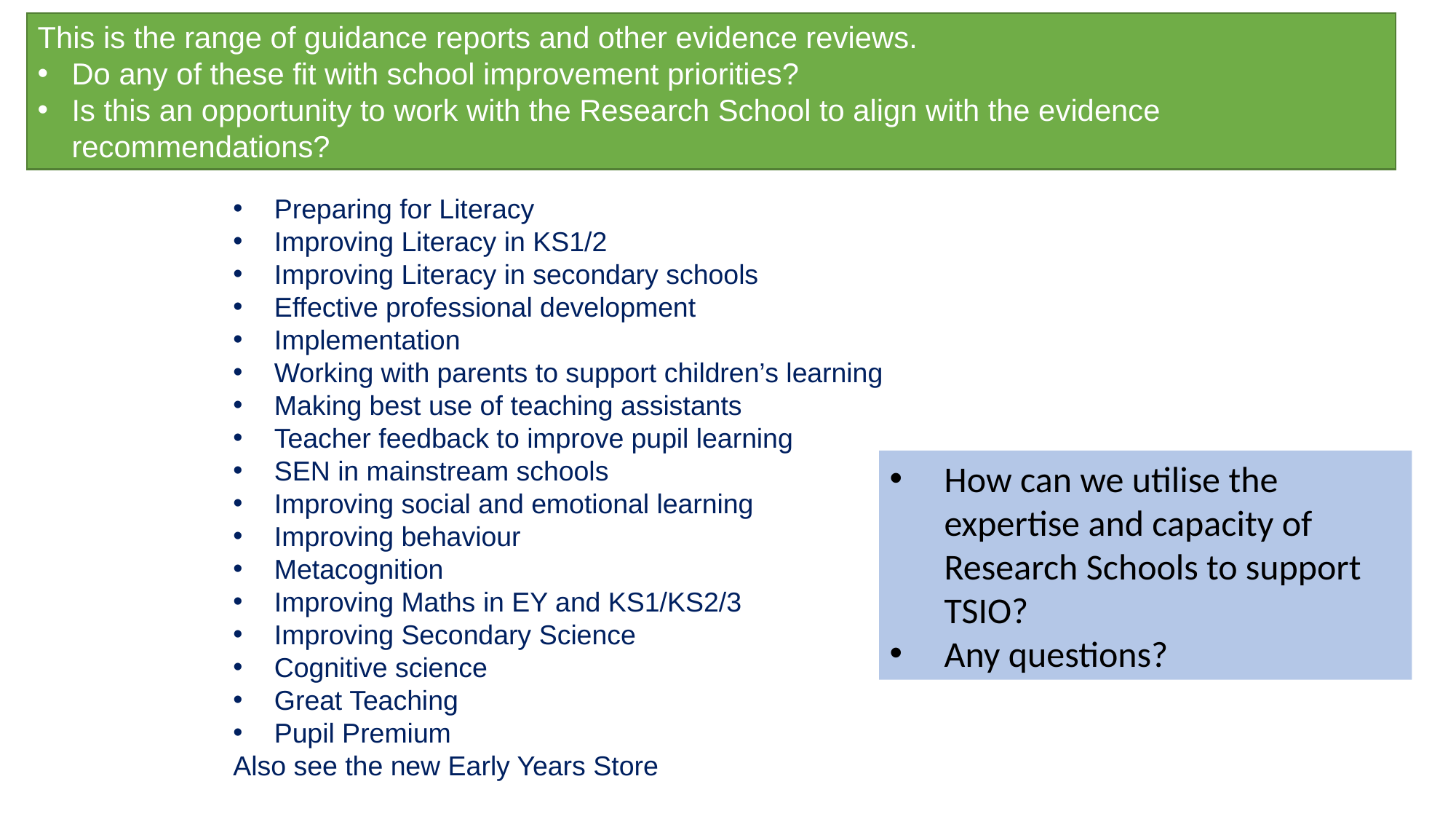

This is the range of guidance reports and other evidence reviews.
Do any of these fit with school improvement priorities?
Is this an opportunity to work with the Research School to align with the evidence recommendations?
Preparing for Literacy
Improving Literacy in KS1/2
Improving Literacy in secondary schools
Effective professional development
Implementation
Working with parents to support children’s learning
Making best use of teaching assistants
Teacher feedback to improve pupil learning
SEN in mainstream schools
Improving social and emotional learning
Improving behaviour
Metacognition
Improving Maths in EY and KS1/KS2/3
Improving Secondary Science
Cognitive science
Great Teaching
Pupil Premium
Also see the new Early Years Store
How can we utilise the expertise and capacity of Research Schools to support TSIO?
Any questions?